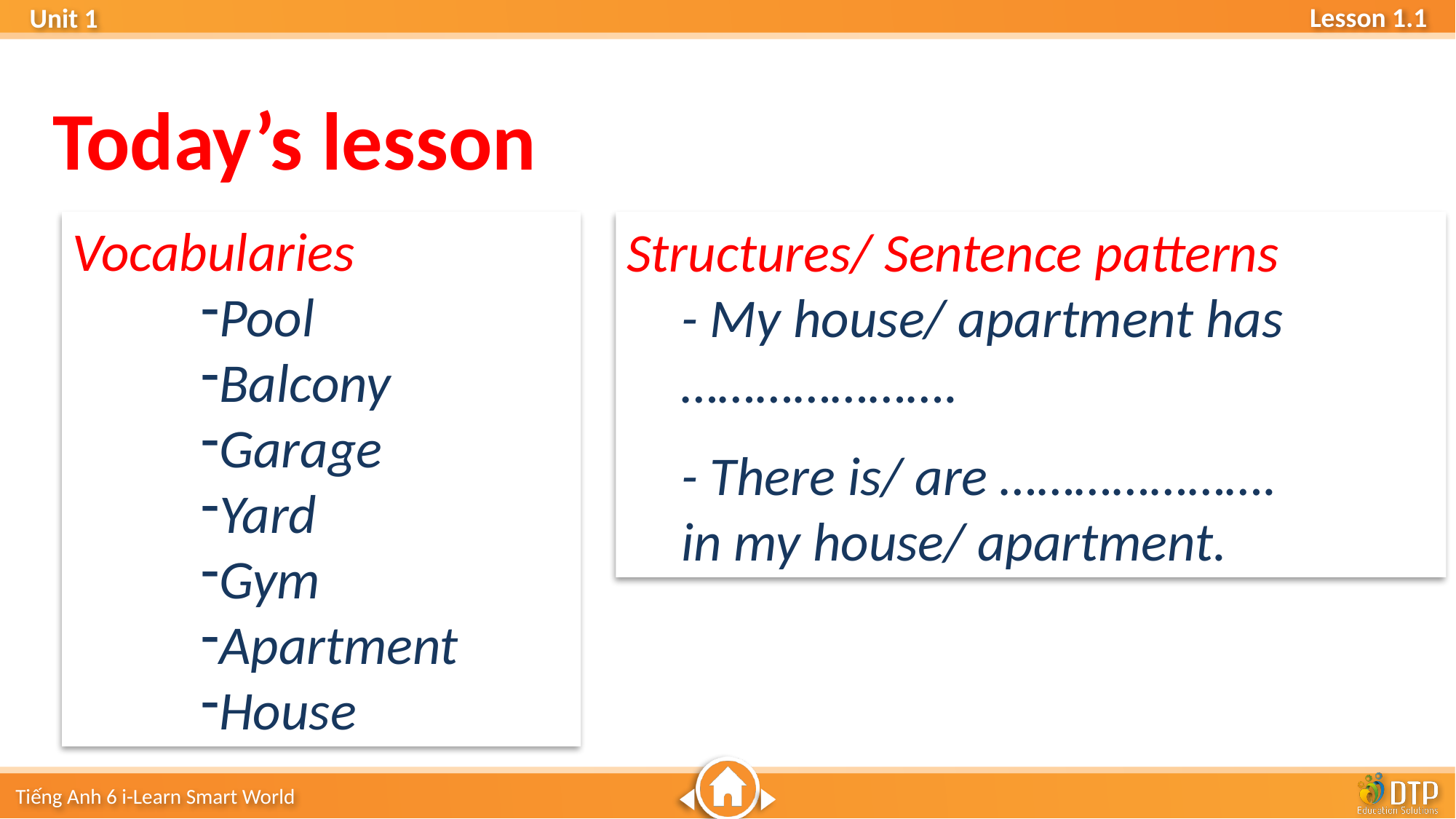

Today’s lesson
Vocabularies
Pool
Balcony
Garage
Yard
Gym
Apartment
House
Structures/ Sentence patterns
- My house/ apartment has ………………….
- There is/ are ………………….
in my house/ apartment.